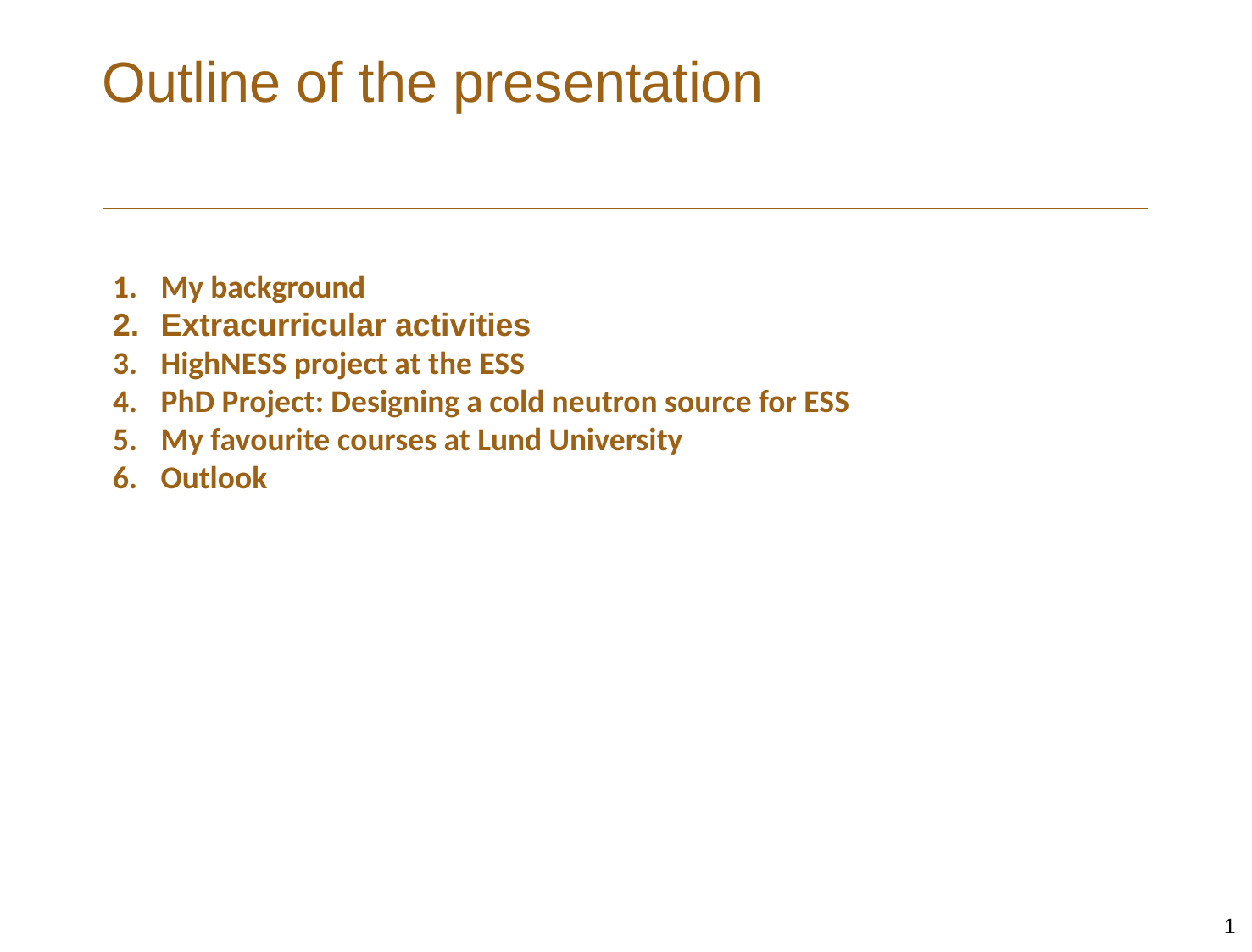

# Outline of the presentation

My background
Extracurricular activities
HighNESS project at the ESS
PhD Project: Designing a cold neutron source for ESS
My favourite courses at Lund University
Outlook

1